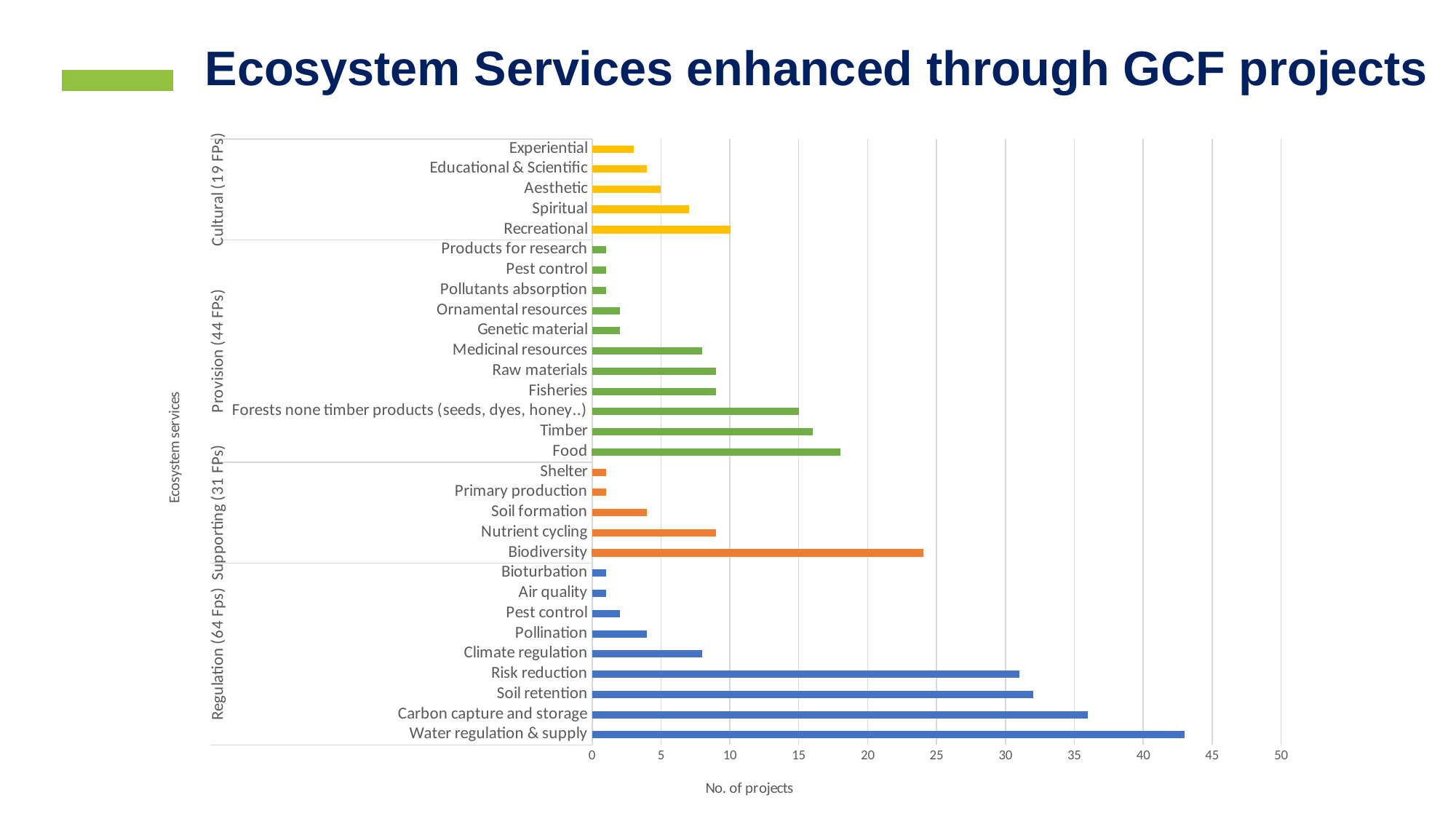

Ecosystem Services enhanced through GCF projects

### Chart

| Category |  |
|---|---|
| Water regulation & supply | 43.0 |
| Carbon capture and storage | 36.0 |
| Soil retention | 32.0 |
| Risk reduction | 31.0 |
| Climate regulation | 8.0 |
| Pollination | 4.0 |
| Pest control | 2.0 |
| Air quality | 1.0 |
| Bioturbation | 1.0 |
| Biodiversity | 24.0 |
| Nutrient cycling | 9.0 |
| Soil formation | 4.0 |
| Primary production | 1.0 |
| Shelter | 1.0 |
| Food | 18.0 |
| Timber | 16.0 |
| Forests none timber products (seeds, dyes, honey..) | 15.0 |
| Fisheries | 9.0 |
| Raw materials | 9.0 |
| Medicinal resources | 8.0 |
| Genetic material | 2.0 |
| Ornamental resources | 2.0 |
| Pollutants absorption | 1.0 |
| Pest control | 1.0 |
| Products for research | 1.0 |
| Recreational | 10.0 |
| Spiritual | 7.0 |
| Aesthetic | 5.0 |
| Educational & Scientific | 4.0 |
| Experiential | 3.0 |